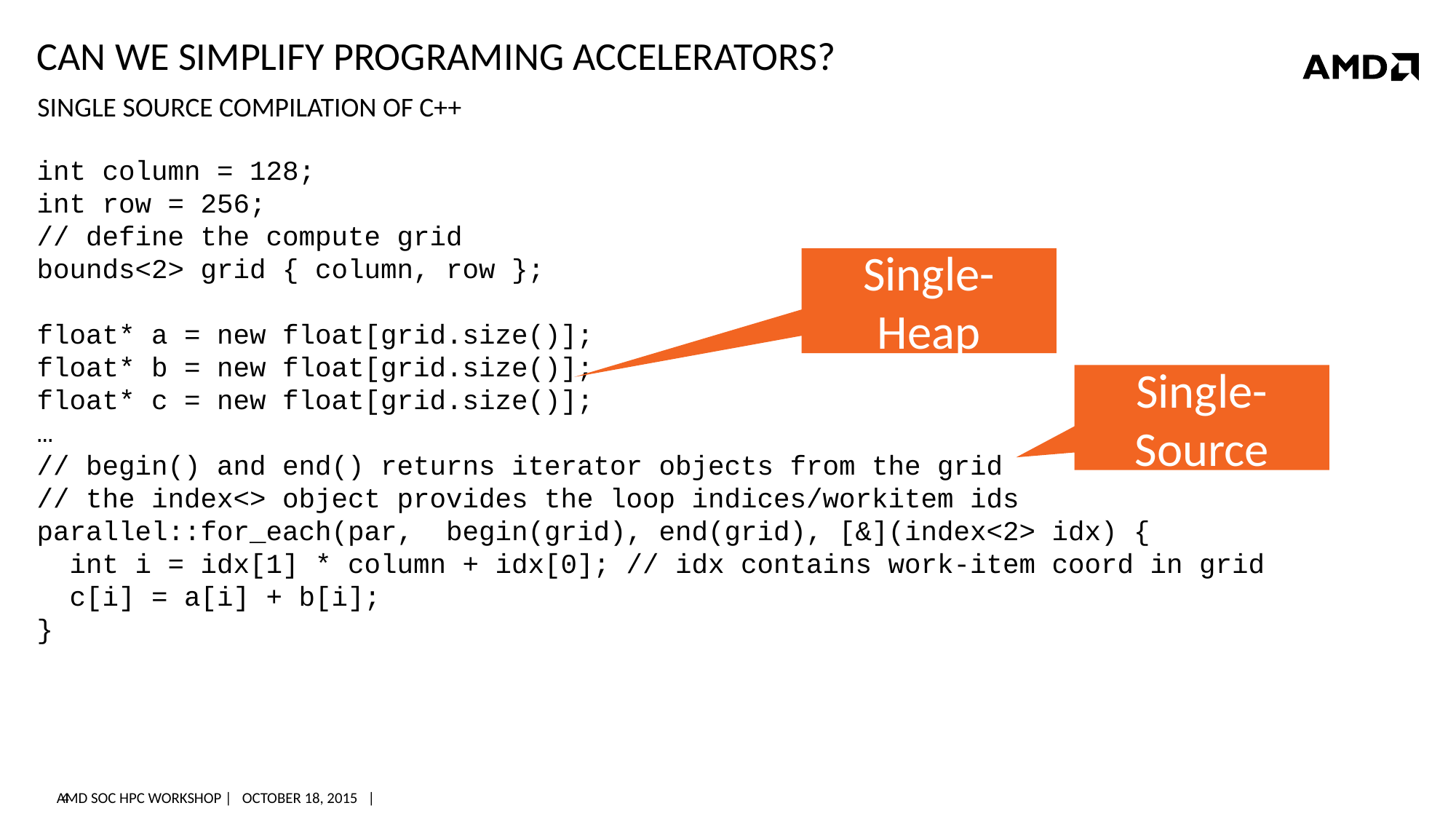

# Can we simplify programing Accelerators?
Single Source Compilation of C++
int column = 128;
int row = 256;
// define the compute grid
bounds<2> grid { column, row };

float* a = new float[grid.size()];
float* b = new float[grid.size()];
float* c = new float[grid.size()];
…
// begin() and end() returns iterator objects from the grid
// the index<> object provides the loop indices/workitem ids
parallel::for_each(par,  begin(grid), end(grid), [&](index<2> idx) {
  int i = idx[1] * column + idx[0]; // idx contains work-item coord in grid
  c[i] = a[i] + b[i];
}

Single-Heap
Single-Source